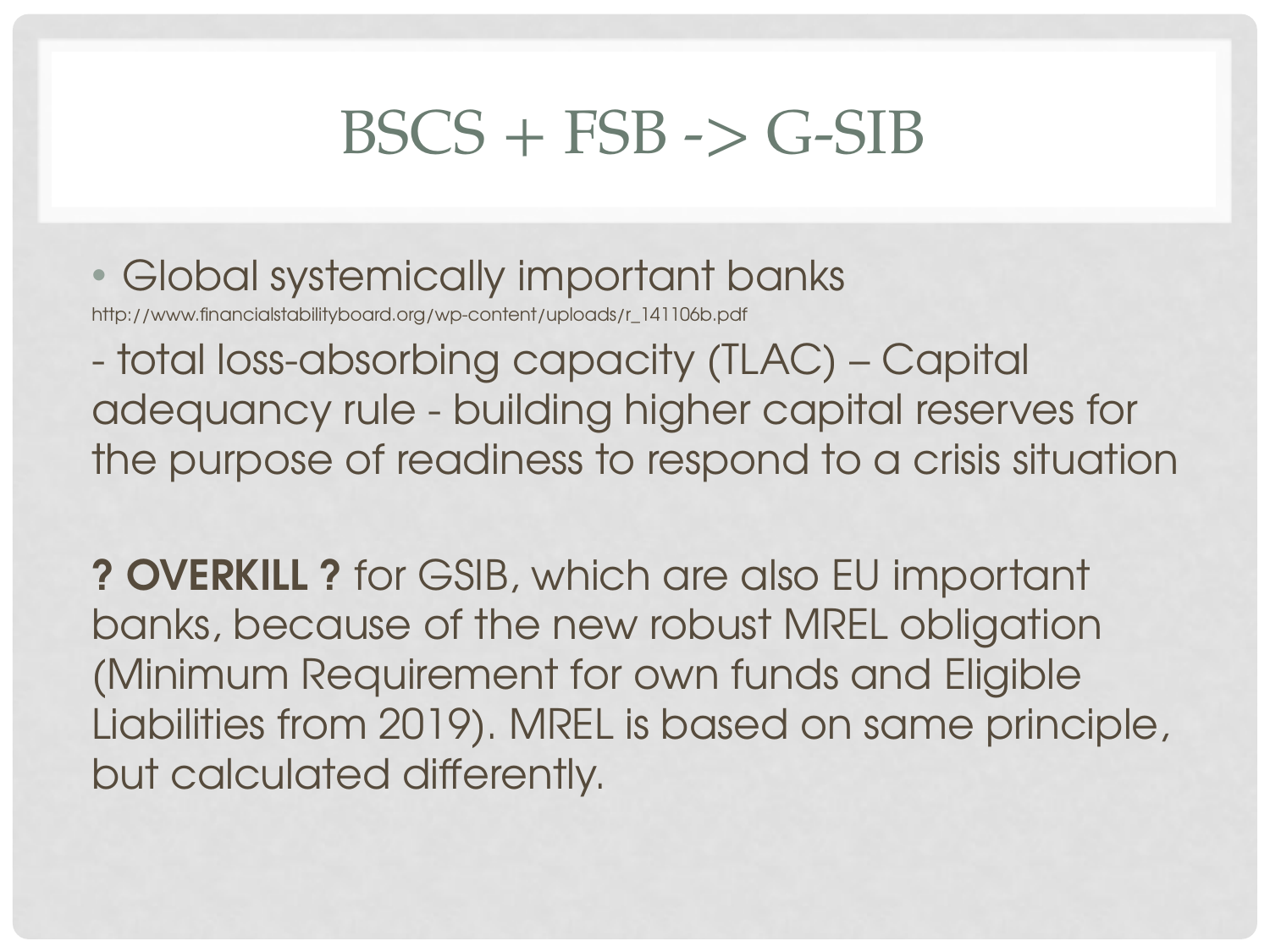

# BSCS + FSB -> G-SIB
Global systemically important banks
http://www.financialstabilityboard.org/wp-content/uploads/r_141106b.pdf
- total loss-absorbing capacity (TLAC) – Capital adequancy rule - building higher capital reserves for the purpose of readiness to respond to a crisis situation

? OVERKILL ? for GSIB, which are also EU important banks, because of the new robust MREL obligation (Minimum Requirement for own funds and Eligible Liabilities from 2019). MREL is based on same principle, but calculated differently.